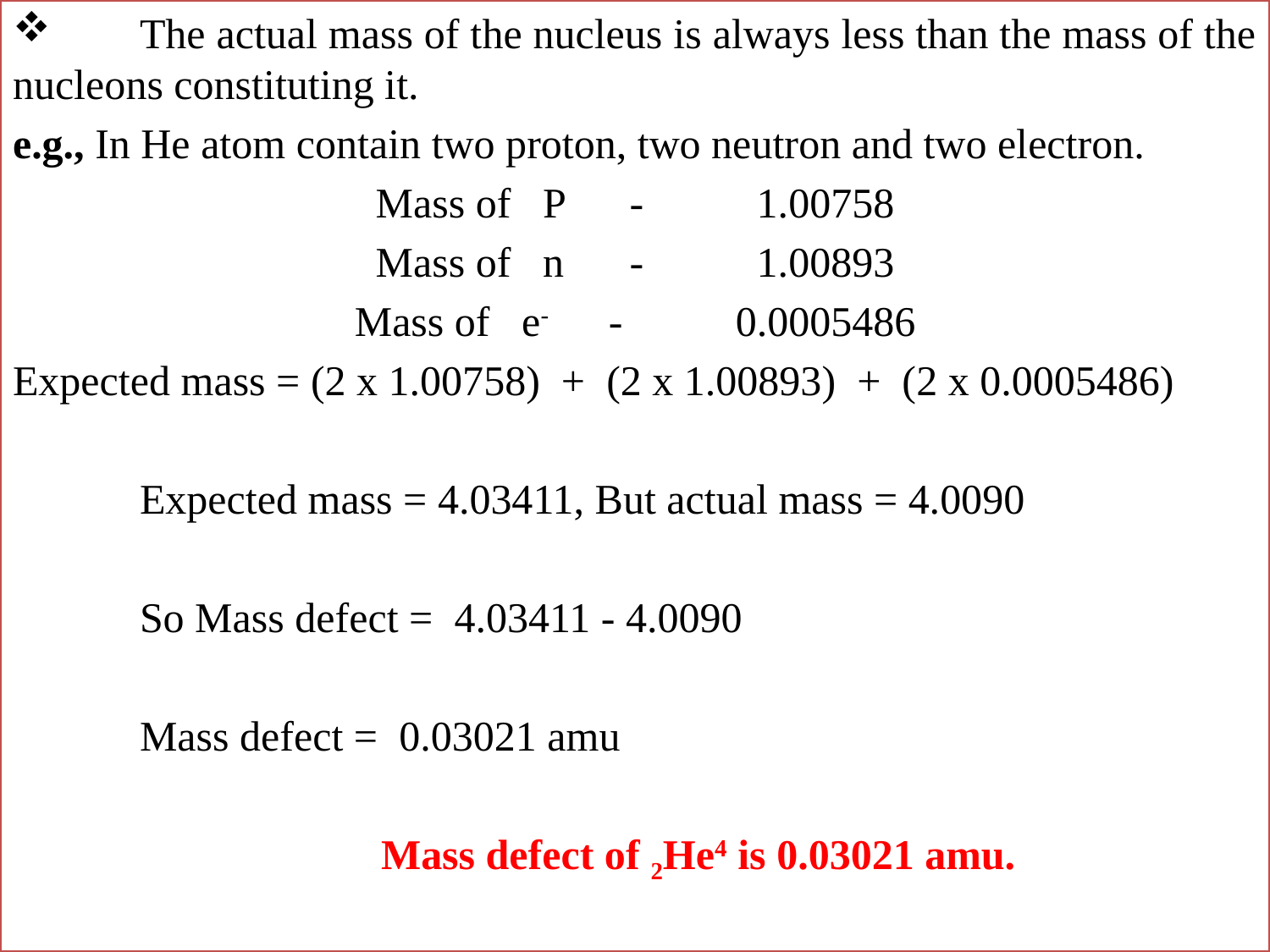

The actual mass of the nucleus is always less than the mass of the nucleons constituting it.
e.g., In He atom contain two proton, two neutron and two electron.
Mass of   P	-	1.00758
Mass of   n	-	1.00893
Mass of   e-	-	0.0005486
Expected mass = (2 x 1.00758)  +  (2 x 1.00893)  +  (2 x 0.0005486)

	Expected mass = 4.03411, But actual mass = 4.0090

	So Mass defect =  4.03411 - 4.0090

	Mass defect =  0.03021 amu

	Mass defect of 2He4 is 0.03021 amu.